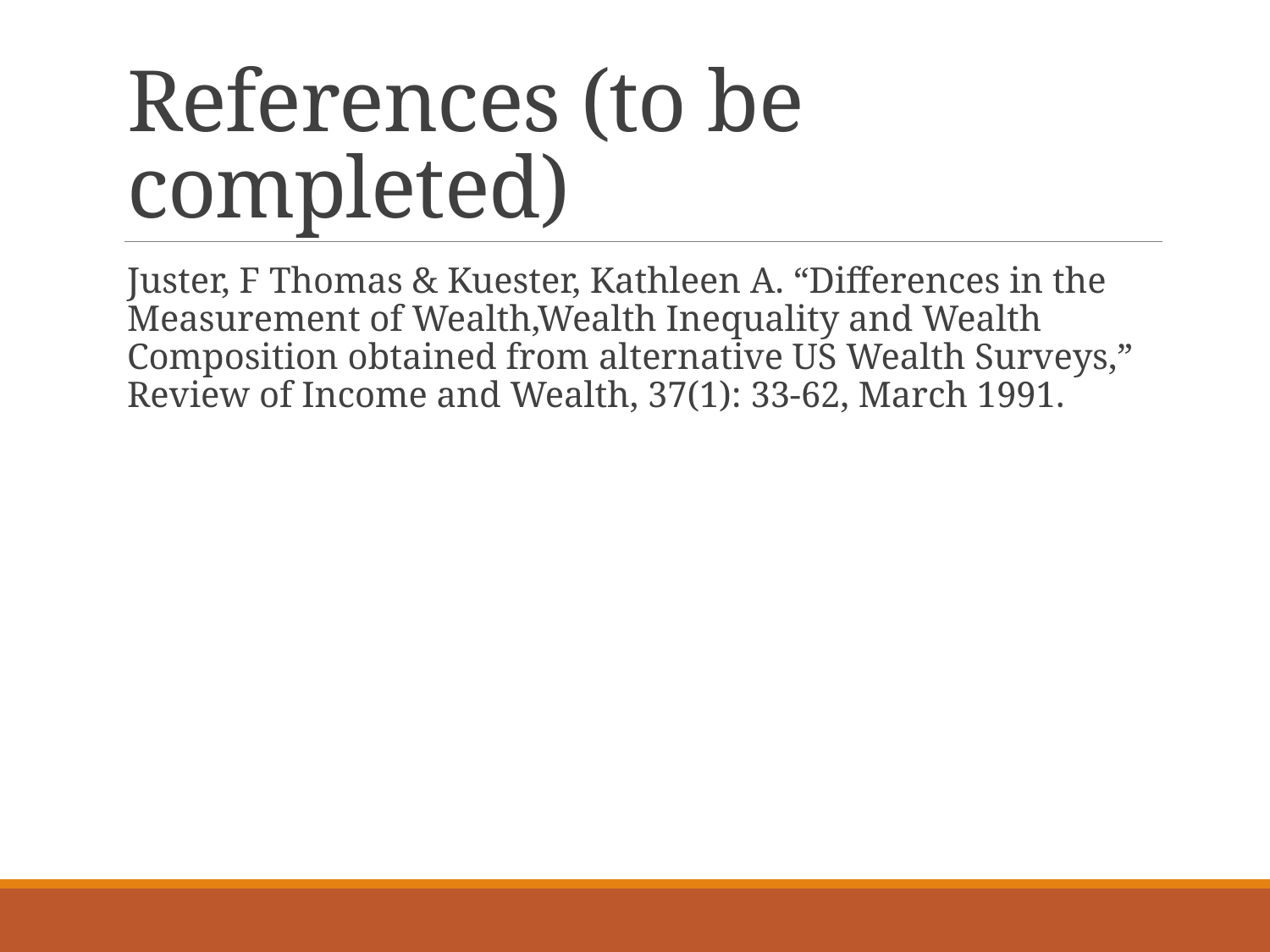

# References (to be completed)
Juster, F Thomas & Kuester, Kathleen A. “Differences in the Measurement of Wealth,Wealth Inequality and Wealth Composition obtained from alternative US Wealth Surveys,” Review of Income and Wealth, 37(1): 33-62, March 1991.